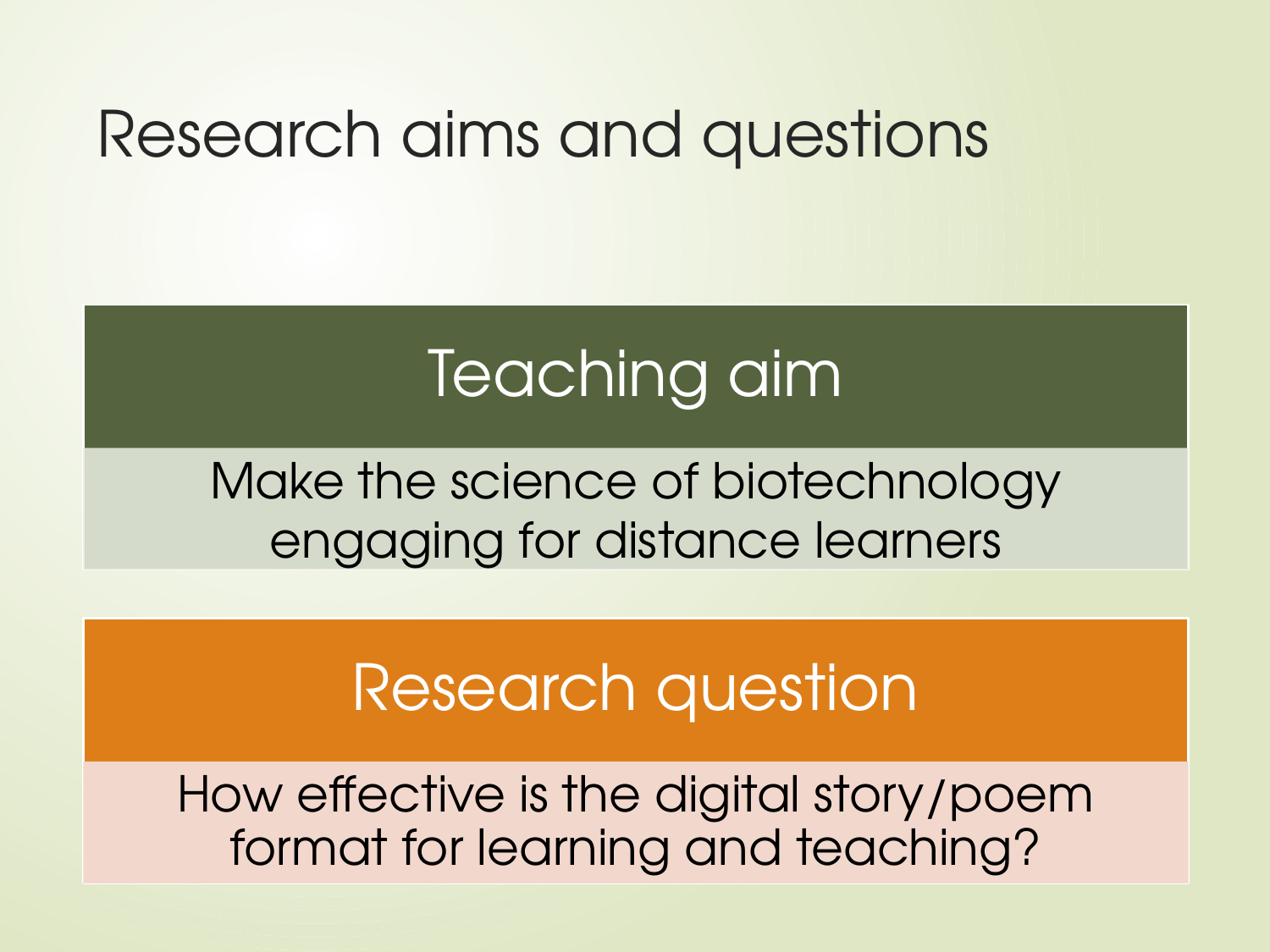

# Research aims and questions
Teaching aim
Make the science of biotechnology engaging for distance learners
Research question
How effective is the digital story/poem format for learning and teaching?